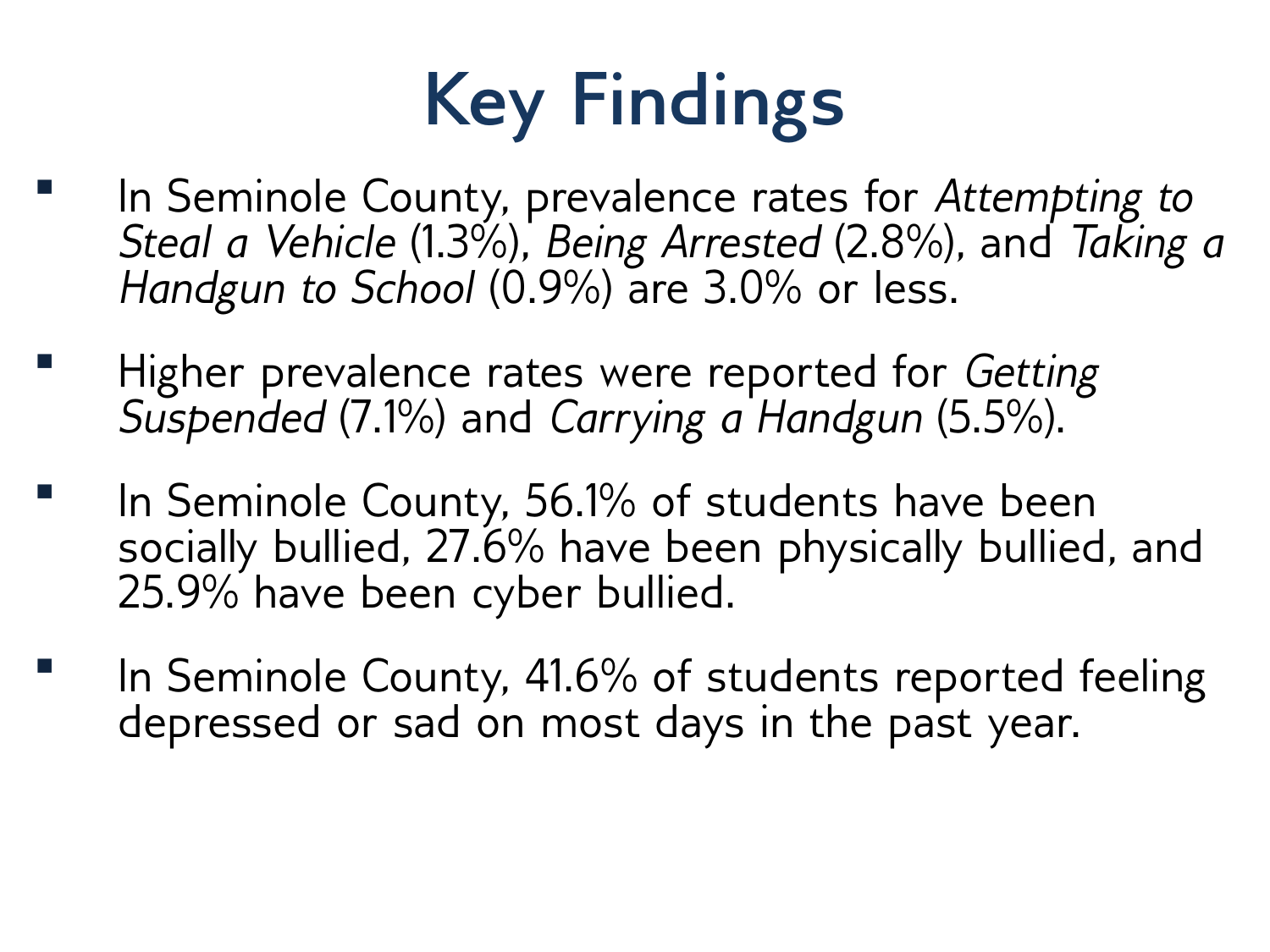

Key Findings
In Seminole County, prevalence rates for Attempting to Steal a Vehicle (1.3%), Being Arrested (2.8%), and Taking a Handgun to School (0.9%) are 3.0% or less.
Higher prevalence rates were reported for Getting Suspended (7.1%) and Carrying a Handgun (5.5%).
In Seminole County, 56.1% of students have been socially bullied, 27.6% have been physically bullied, and 25.9% have been cyber bullied.
In Seminole County, 41.6% of students reported feeling depressed or sad on most days in the past year.